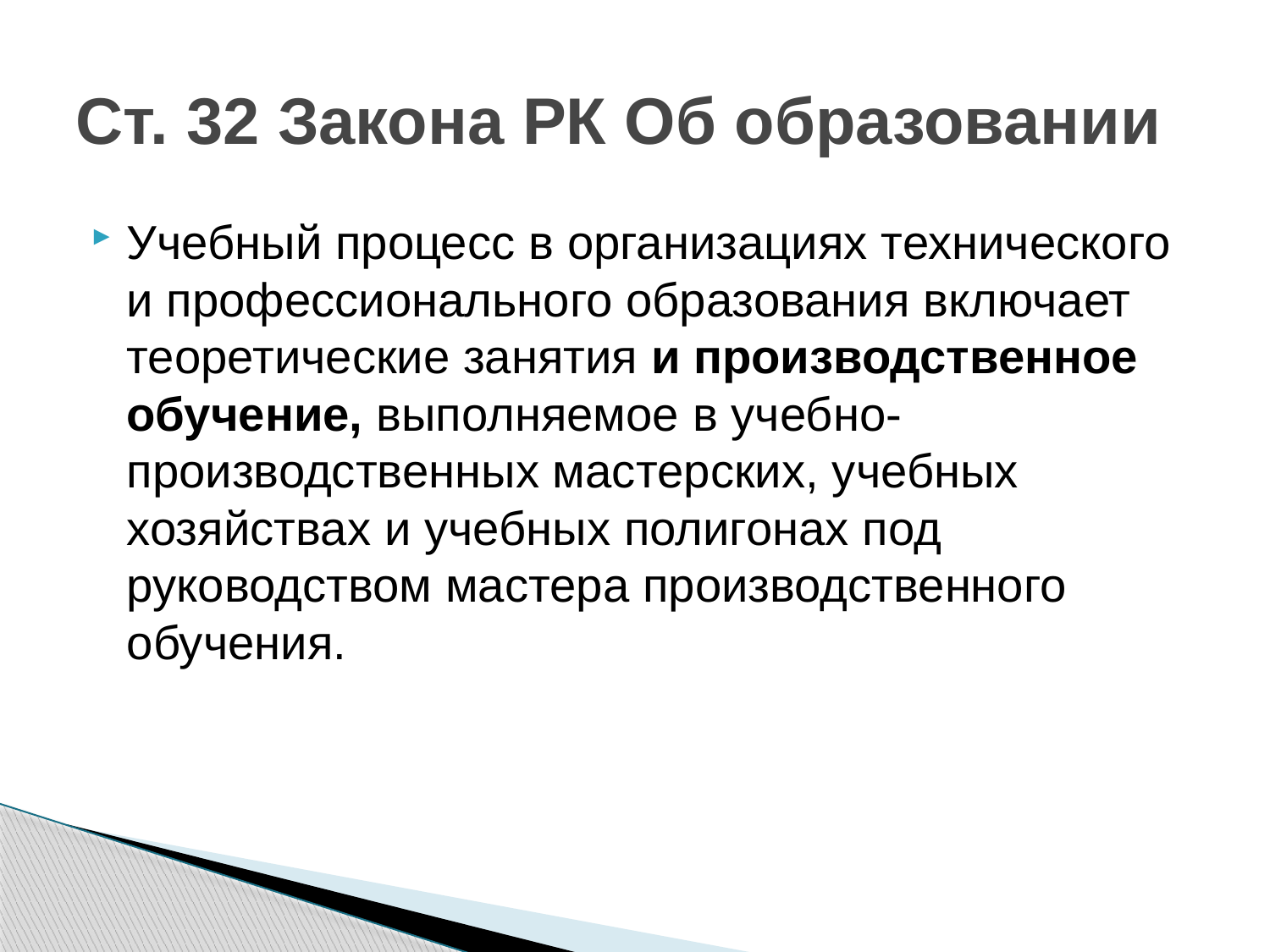

# Ст. 32 Закона РК Об образовании
Учебный процесс в организациях технического и профессионального образования включает теоретические занятия и производственное обучение, выполняемое в учебно-производственных мастерских, учебных хозяйствах и учебных полигонах под руководством мастера производственного обучения.